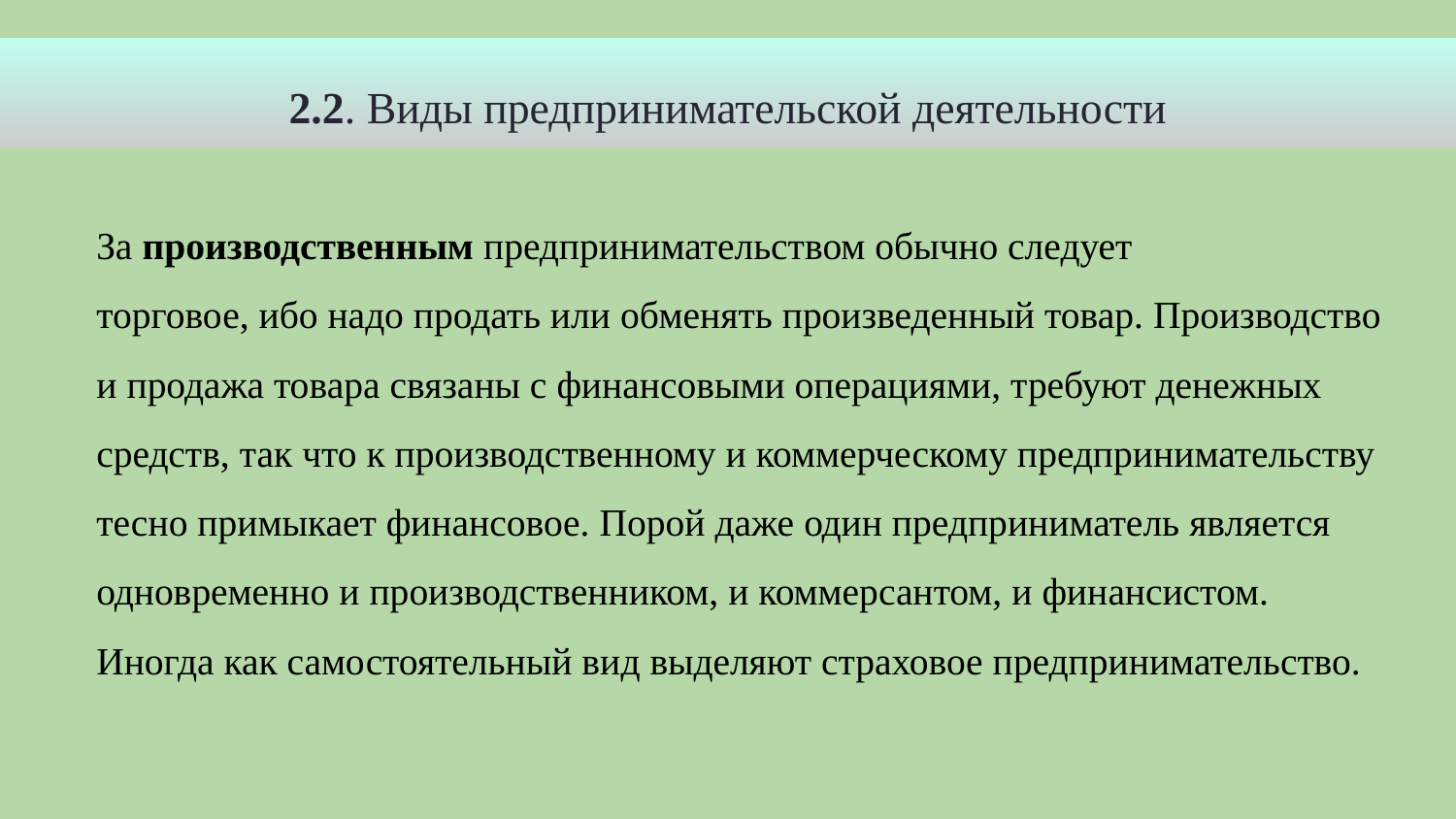

2.2. Виды предпринимательской деятельности
За производственным предпринимательством обычно следует
торговое, ибо надо продать или обменять произведенный товар. Производство и продажа товара связаны с финансовыми операциями, требуют денежных средств, так что к производственному и коммерческому предпринимательству тесно примыкает финансовое. Порой даже один предприниматель является одновременно и производственником, и коммерсантом, и финансистом.
Иногда как самостоятельный вид выделяют страховое предпринимательство.